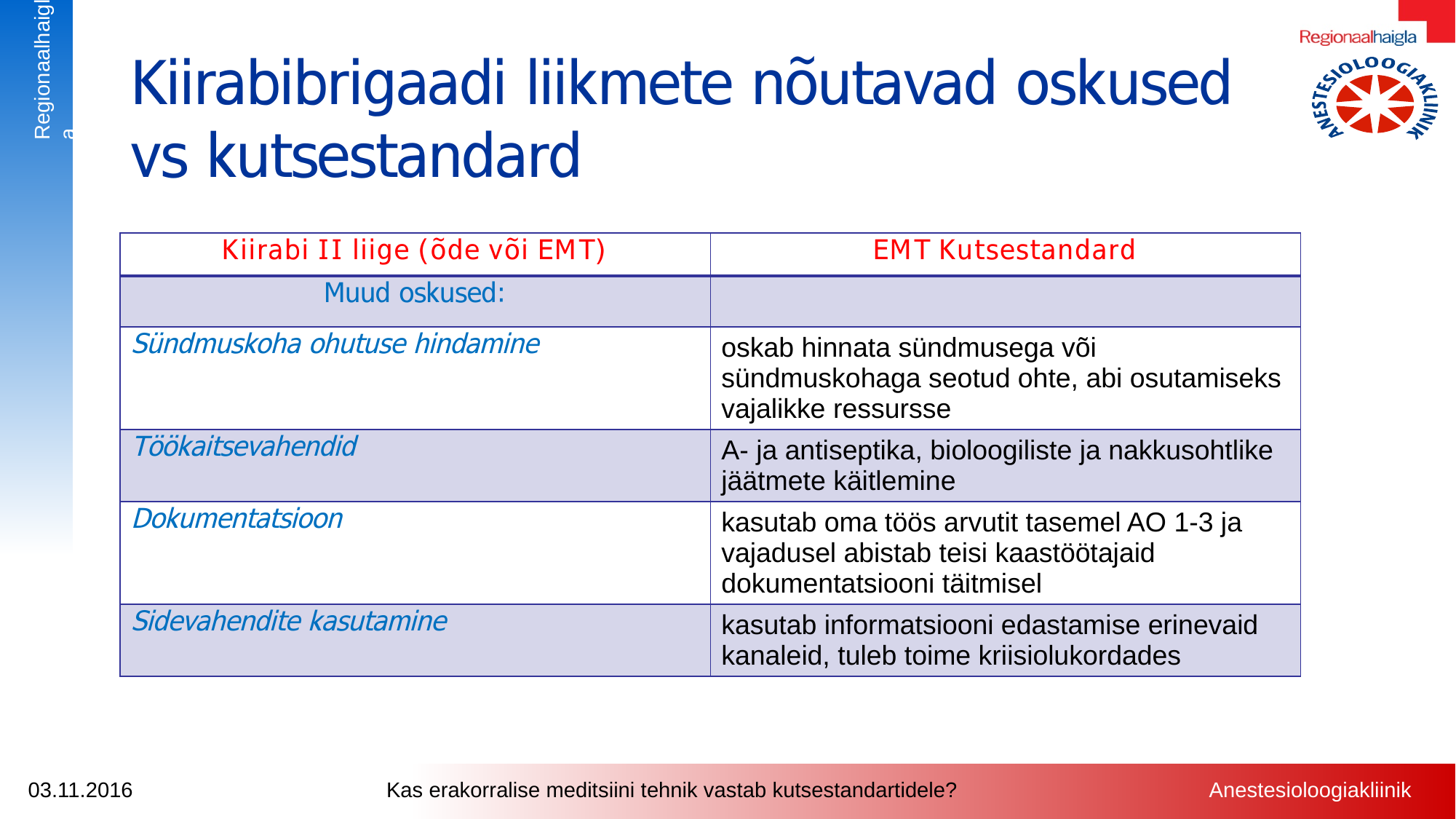

# Kiirabibrigaadi liikmete nõutavad oskused vs kutsestandard

| Kiirabi II liige (õde või EMT) | EMT Kutsestandard |
| --- | --- |
| Muud oskused: |  |
| Sündmuskoha ohutuse hindamine | oskab hinnata sündmusega või sündmuskohaga seotud ohte, abi osutamiseks vajalikke ressursse |
| Töökaitsevahendid | A- ja antiseptika, bioloogiliste ja nakkusohtlike jäätmete käitlemine |
| Dokumentatsioon | kasutab oma töös arvutit tasemel AO 1-3 ja vajadusel abistab teisi kaastöötajaid dokumentatsiooni täitmisel |
| Sidevahendite kasutamine | kasutab informatsiooni edastamise erinevaid kanaleid, tuleb toime kriisiolukordades |
03.11.2016
Kas erakorralise meditsiini tehnik vastab kutsestandartidele?